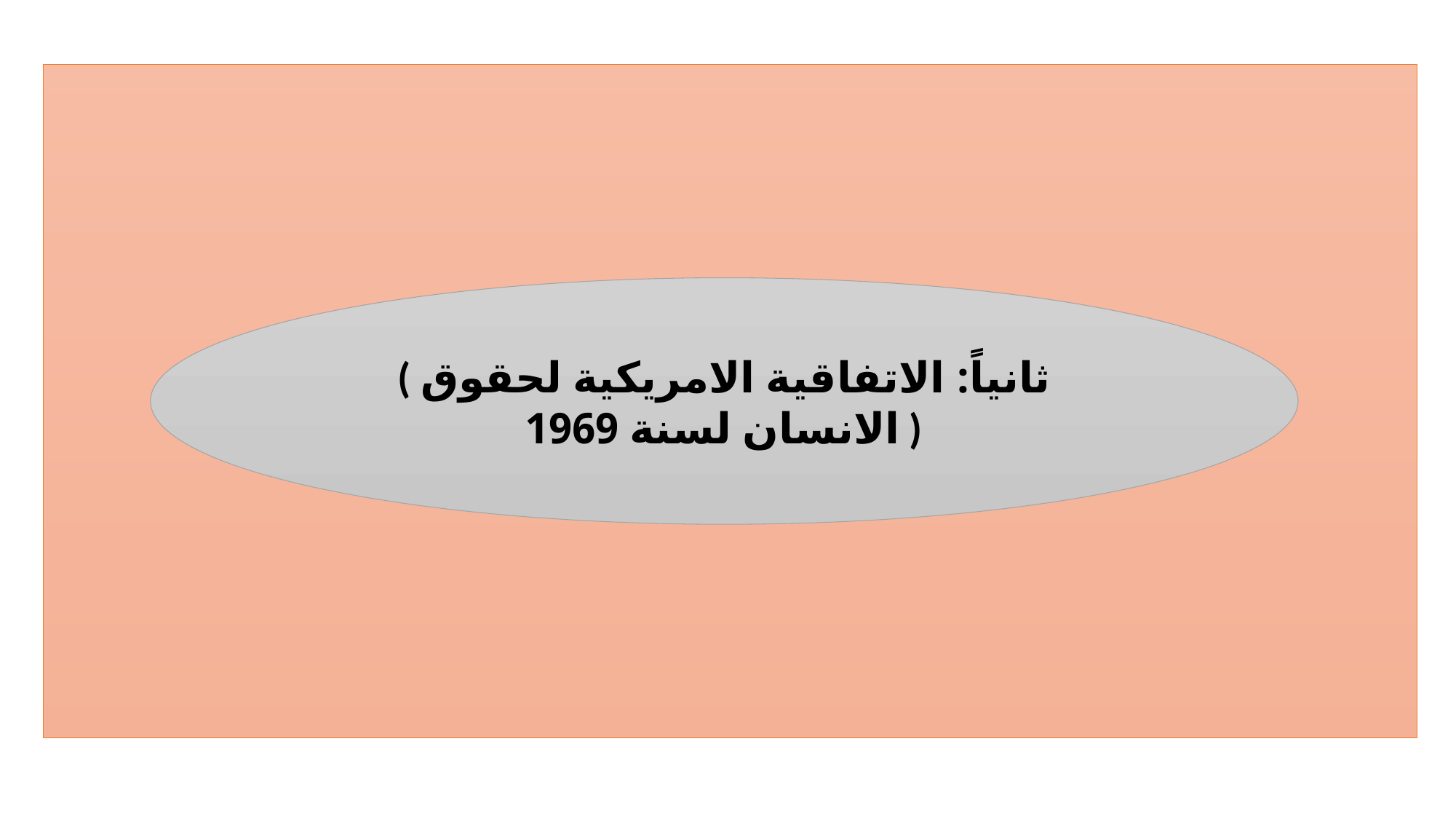

( ثانياً: الاتفاقية الامريكية لحقوق الانسان لسنة 1969 )